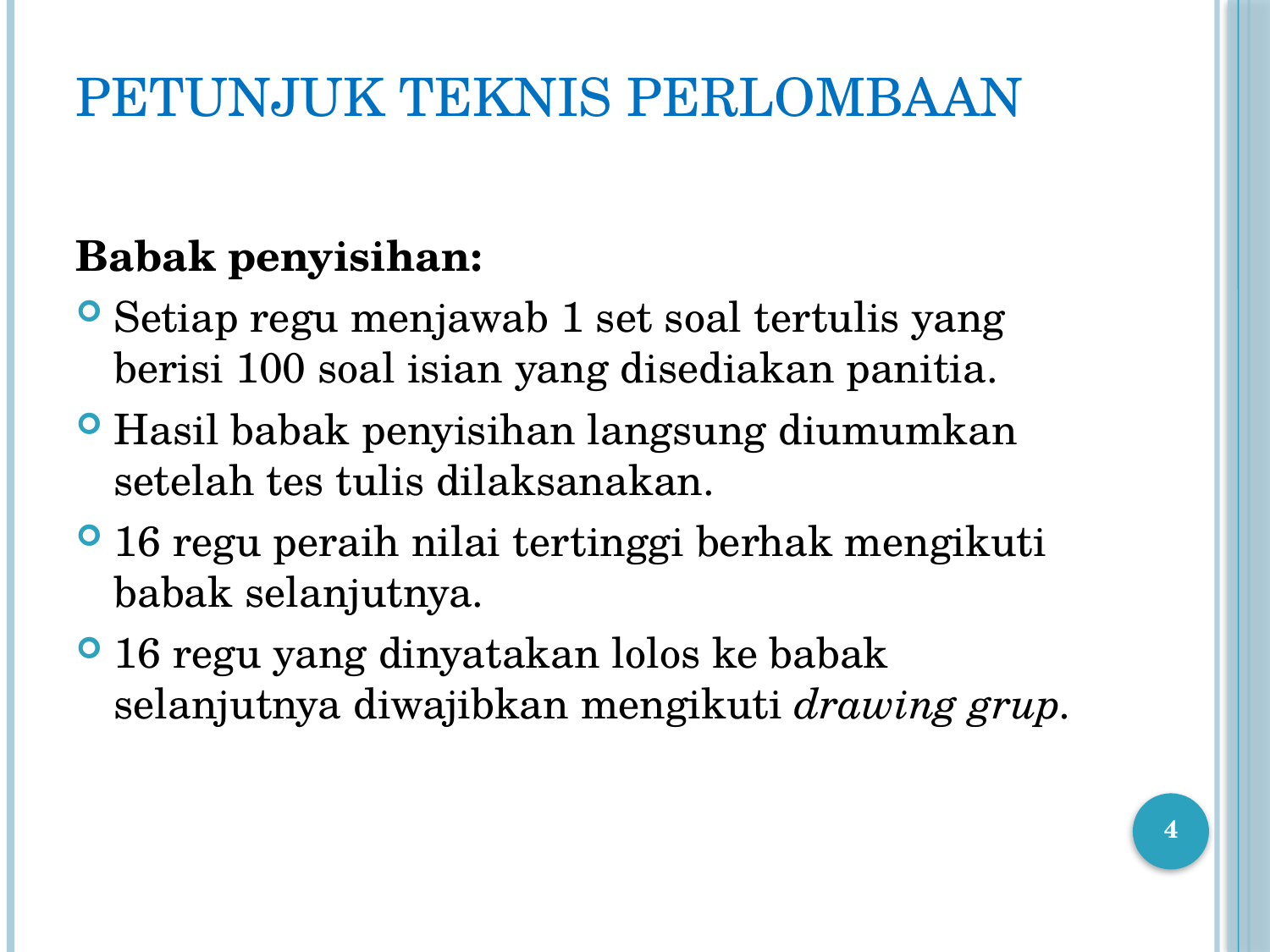

# PETUNJUK TEKNIS PERLOMBAAN ENYISIHAN
Babak penyisihan:
Setiap regu menjawab 1 set soal tertulis yang berisi 100 soal isian yang disediakan panitia.
Hasil babak penyisihan langsung diumumkan setelah tes tulis dilaksanakan.
16 regu peraih nilai tertinggi berhak mengikuti babak selanjutnya.
16 regu yang dinyatakan lolos ke babak selanjutnya diwajibkan mengikuti drawing grup.

4